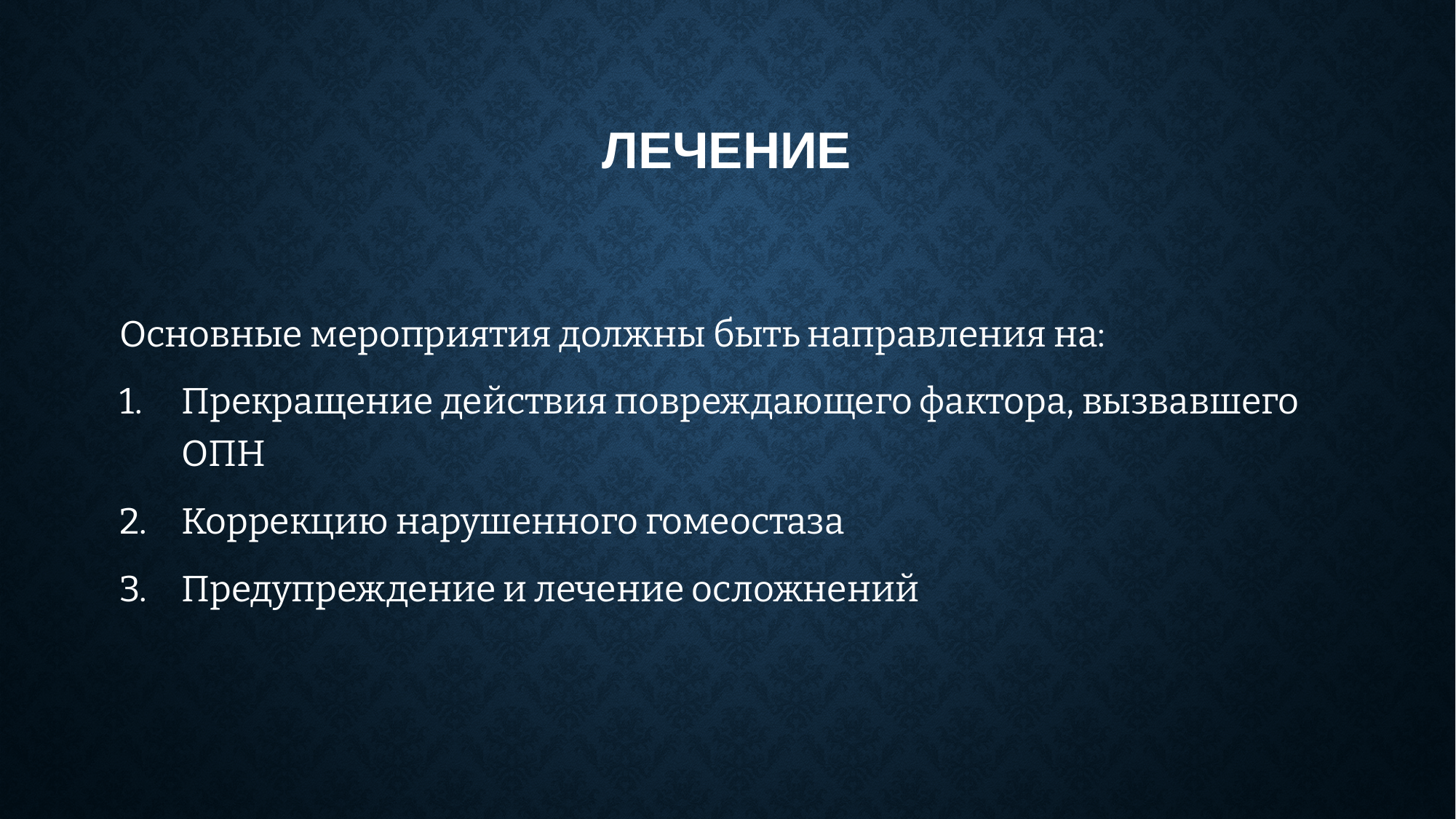

# Лечение
Основные мероприятия должны быть направления на:
Прекращение действия повреждающего фактора, вызвавшего ОПН
Коррекцию нарушенного гомеостаза
Предупреждение и лечение осложнений